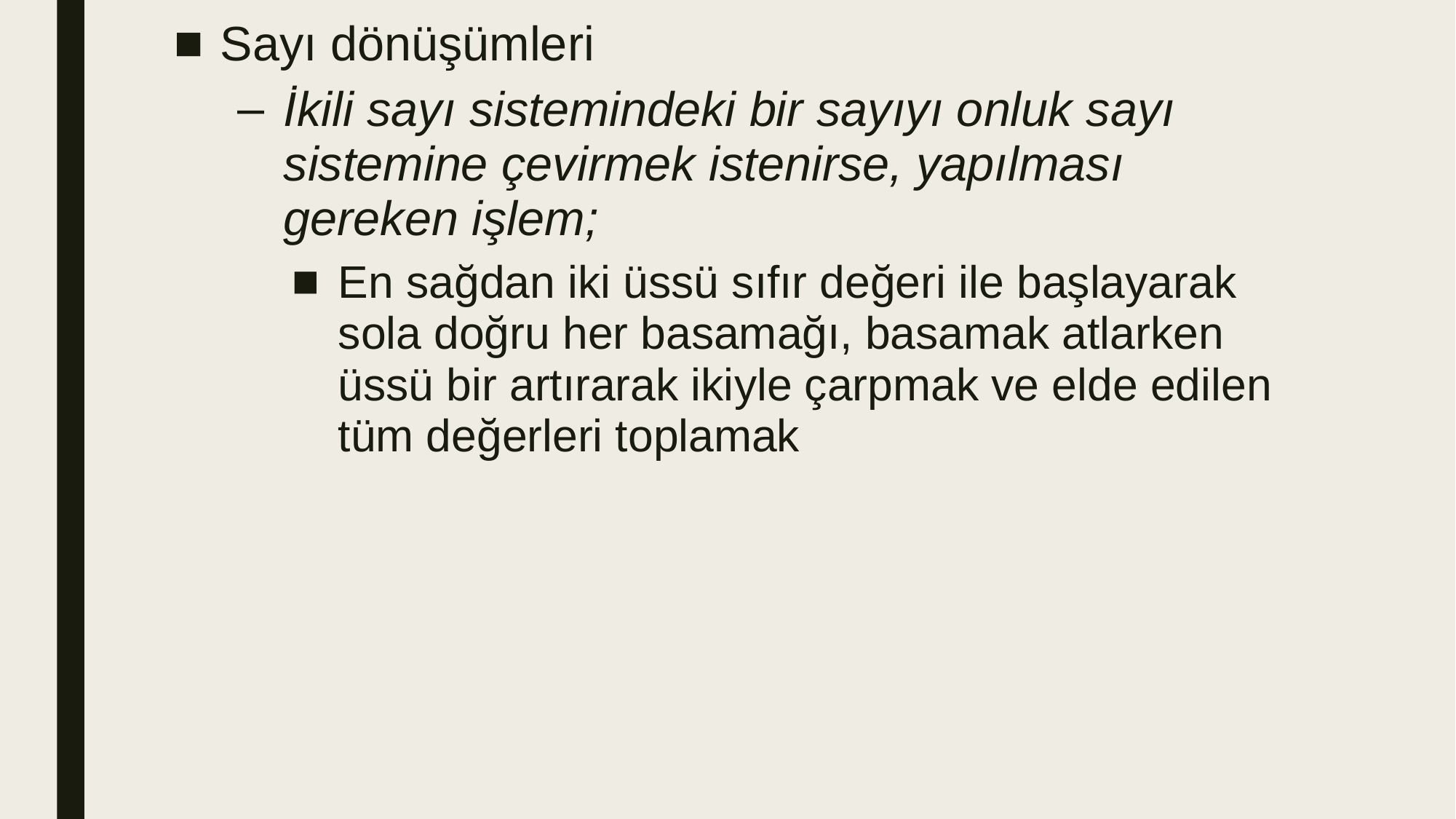

Sayı dönüşümleri
İkili sayı sistemindeki bir sayıyı onluk sayı sistemine çevirmek istenirse, yapılması gereken işlem;
En sağdan iki üssü sıfır değeri ile başlayarak sola doğru her basamağı, basamak atlarken üssü bir artırarak ikiyle çarpmak ve elde edilen tüm değerleri toplamak